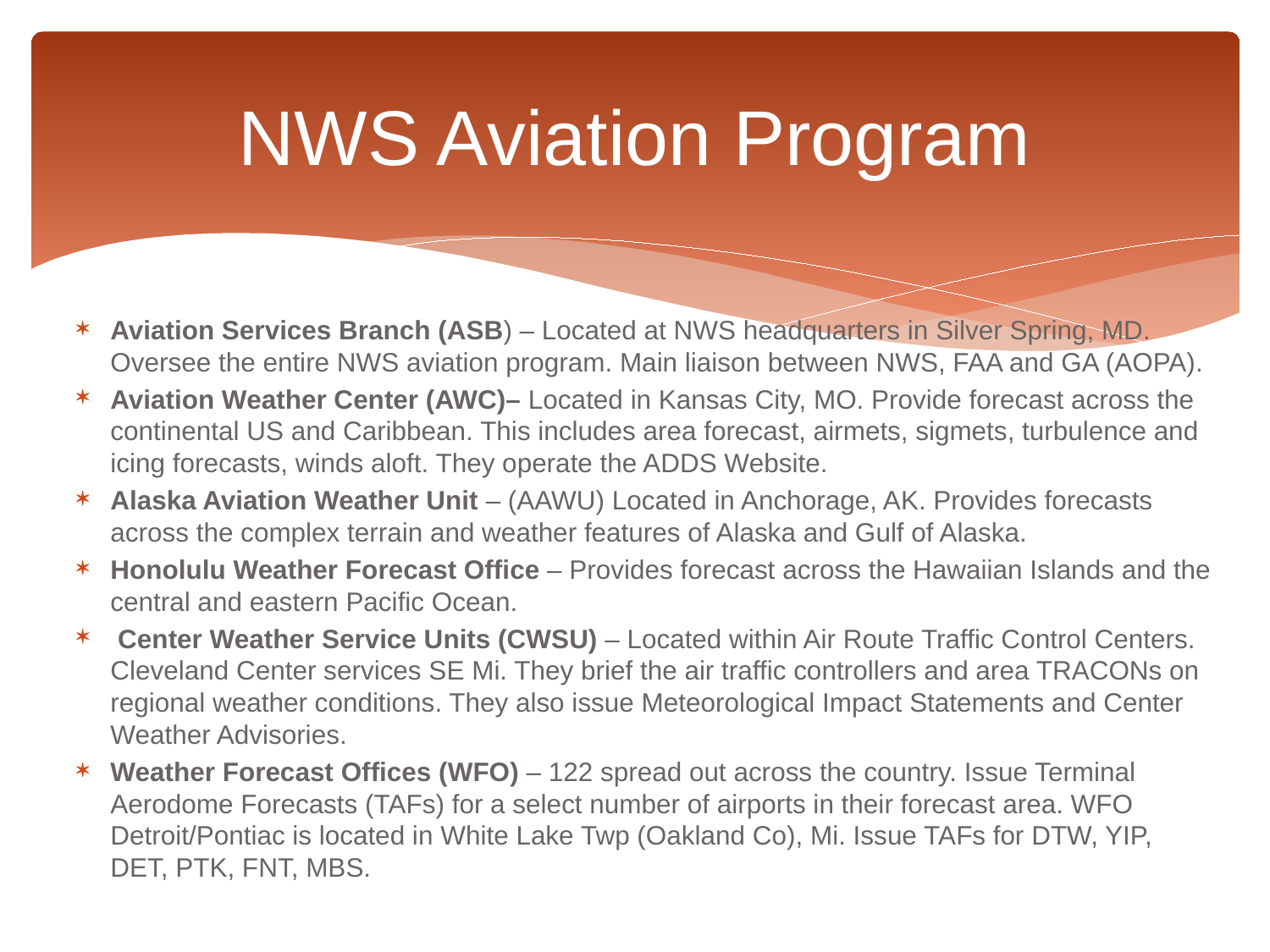

# NWS Aviation Program
Aviation Services Branch (ASB) – Located at NWS headquarters in Silver Spring, MD. Oversee the entire NWS aviation program. Main liaison between NWS, FAA and GA (AOPA).
Aviation Weather Center (AWC)– Located in Kansas City, MO. Provide forecast across the continental US and Caribbean. This includes area forecast, airmets, sigmets, turbulence and icing forecasts, winds aloft. They operate the ADDS Website.
Alaska Aviation Weather Unit – (AAWU) Located in Anchorage, AK. Provides forecasts across the complex terrain and weather features of Alaska and Gulf of Alaska.
Honolulu Weather Forecast Office – Provides forecast across the Hawaiian Islands and the central and eastern Pacific Ocean.
 Center Weather Service Units (CWSU) – Located within Air Route Traffic Control Centers. Cleveland Center services SE Mi. They brief the air traffic controllers and area TRACONs on regional weather conditions. They also issue Meteorological Impact Statements and Center Weather Advisories.
Weather Forecast Offices (WFO) – 122 spread out across the country. Issue Terminal Aerodome Forecasts (TAFs) for a select number of airports in their forecast area. WFO Detroit/Pontiac is located in White Lake Twp (Oakland Co), Mi. Issue TAFs for DTW, YIP, DET, PTK, FNT, MBS.